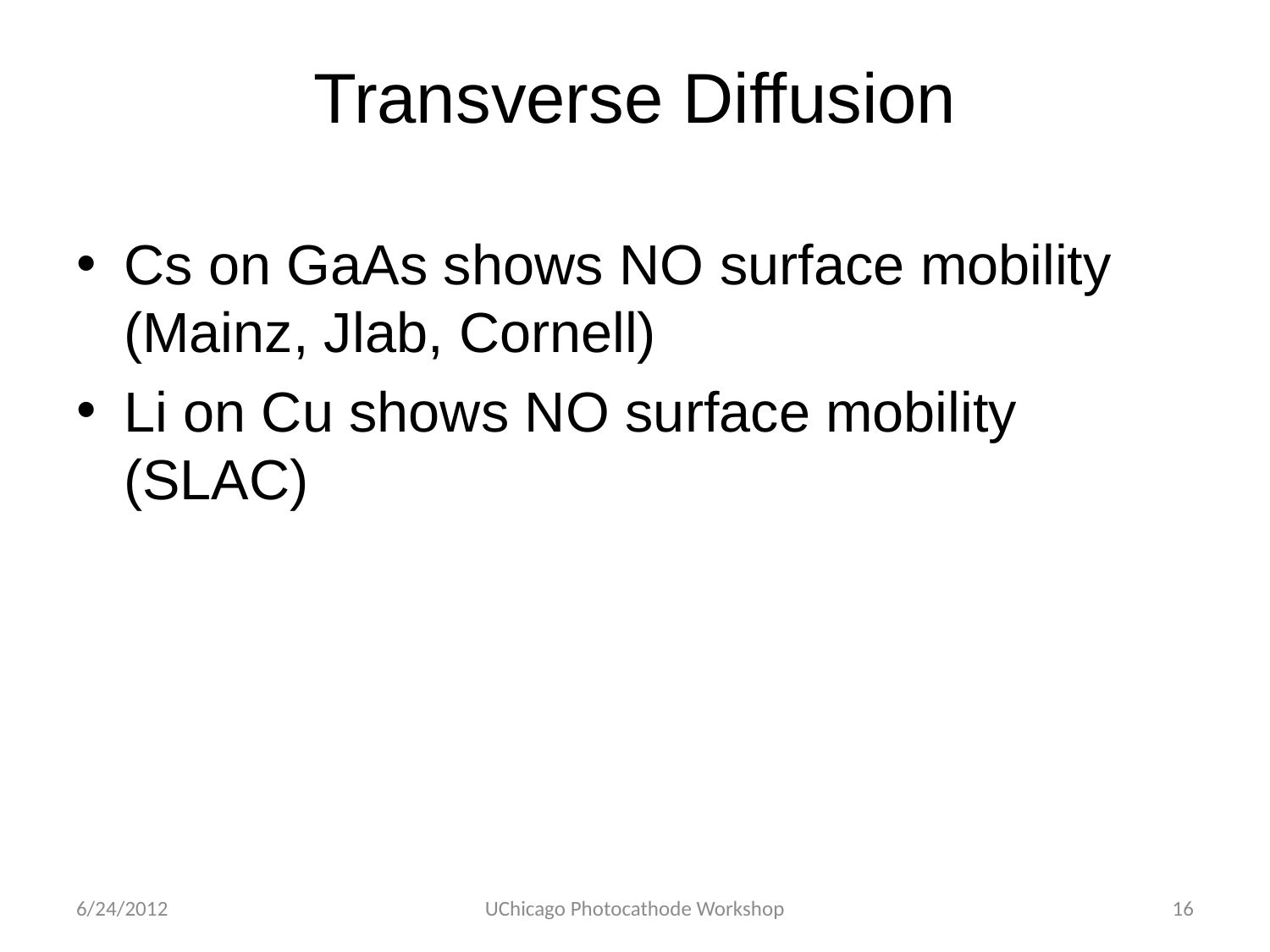

# Transverse Diffusion
Cs on GaAs shows NO surface mobility (Mainz, Jlab, Cornell)
Li on Cu shows NO surface mobility (SLAC)
6/24/2012
UChicago Photocathode Workshop
16